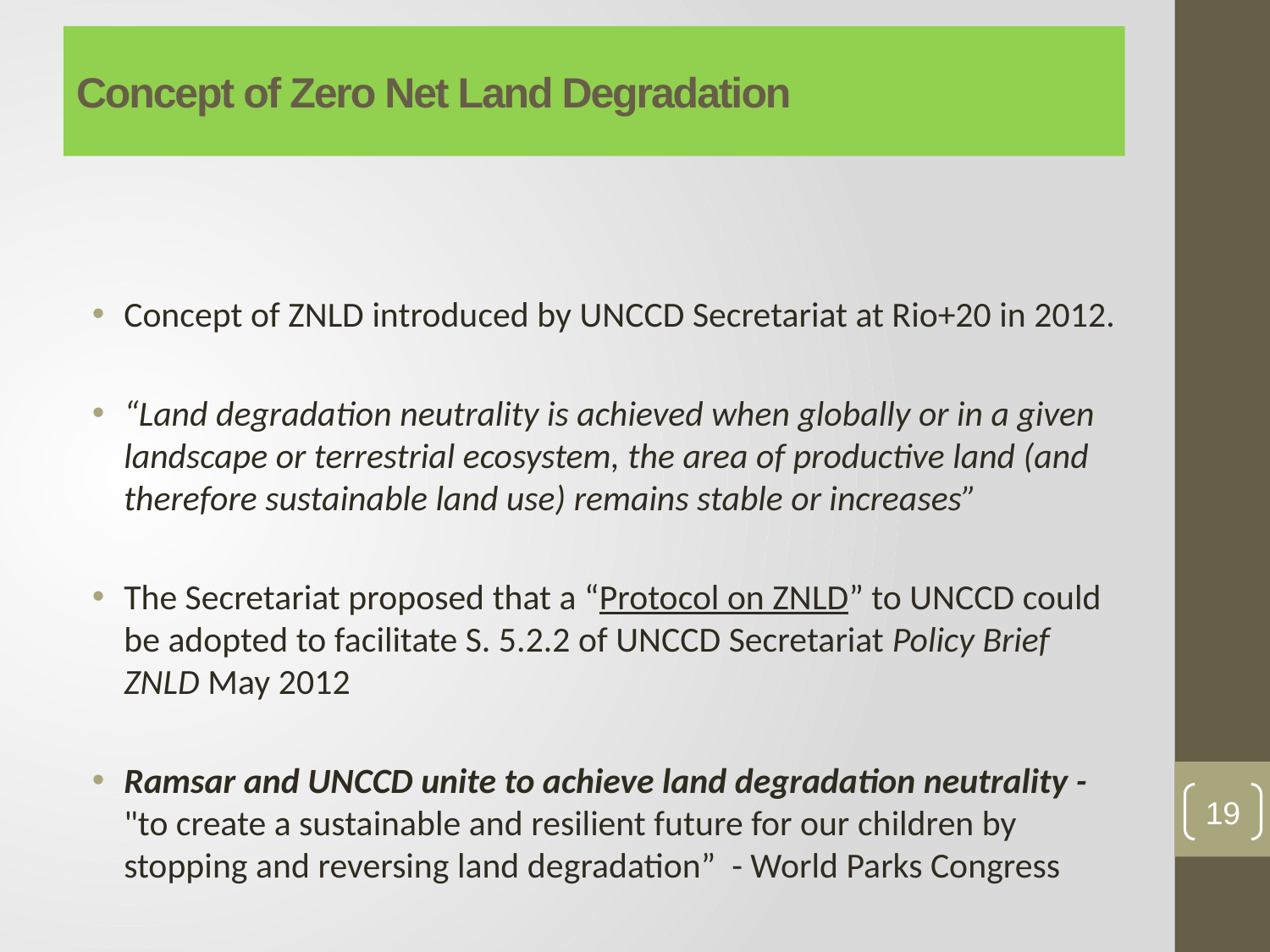

# Concept of Zero Net Land Degradation

Concept of ZNLD introduced by UNCCD Secretariat at Rio+20 in 2012.

“Land degradation neutrality is achieved when globally or in a given landscape or terrestrial ecosystem, the area of productive land (and therefore sustainable land use) remains stable or increases”

The Secretariat proposed that a “Protocol on ZNLD” to UNCCD could be adopted to facilitate S. 5.2.2 of UNCCD Secretariat Policy Brief ZNLD May 2012

Ramsar and UNCCD unite to achieve land degradation neutrality - "to create a sustainable and resilient future for our children by stopping and reversing land degradation”  - World Parks Congress

19